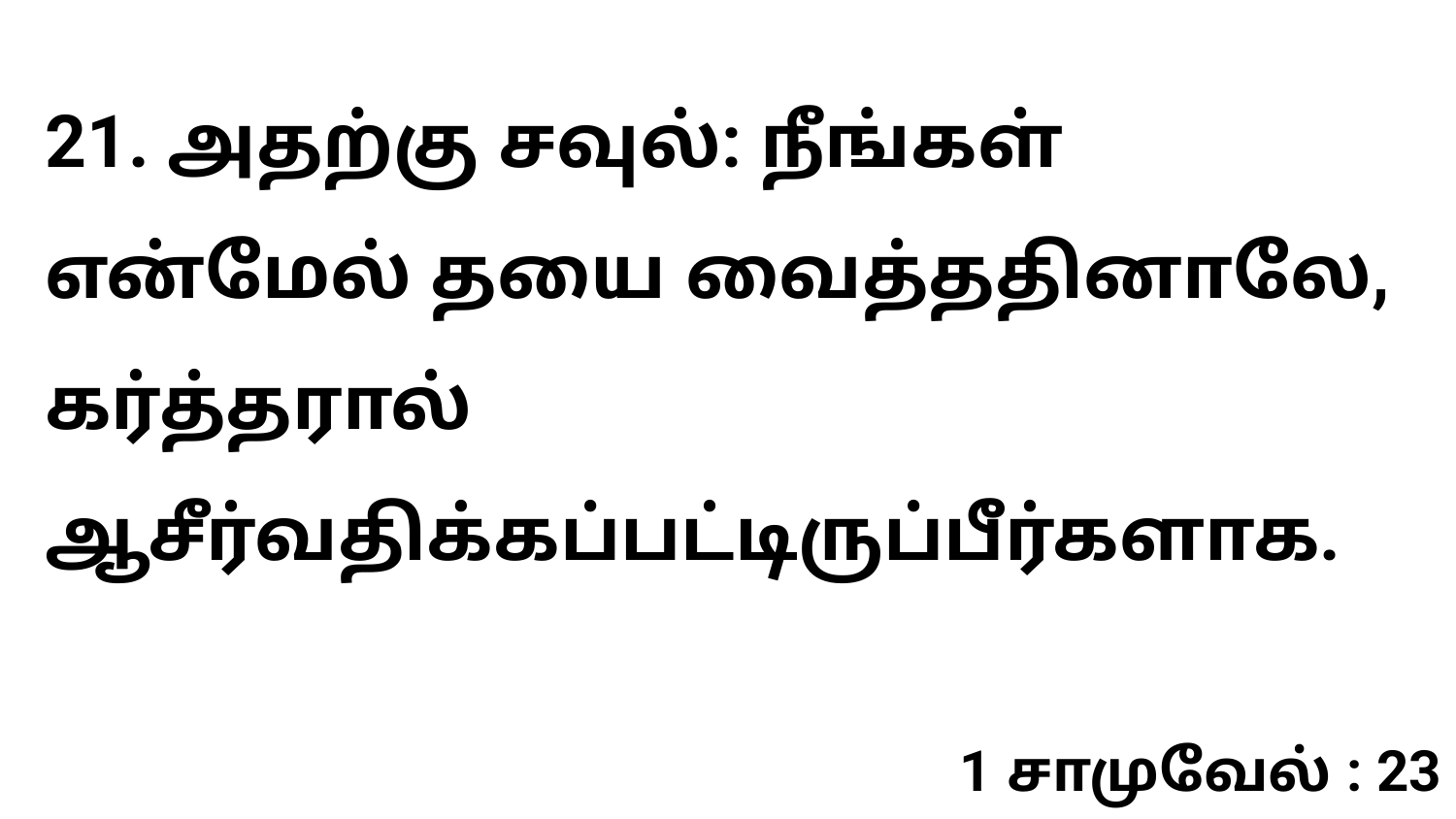

21. அதற்கு சவுல்: நீங்கள் என்மேல் தயை வைத்ததினாலே, கர்த்தரால் ஆசீர்வதிக்கப்பட்டிருப்பீர்களாக.
1 சாமுவேல் : 23